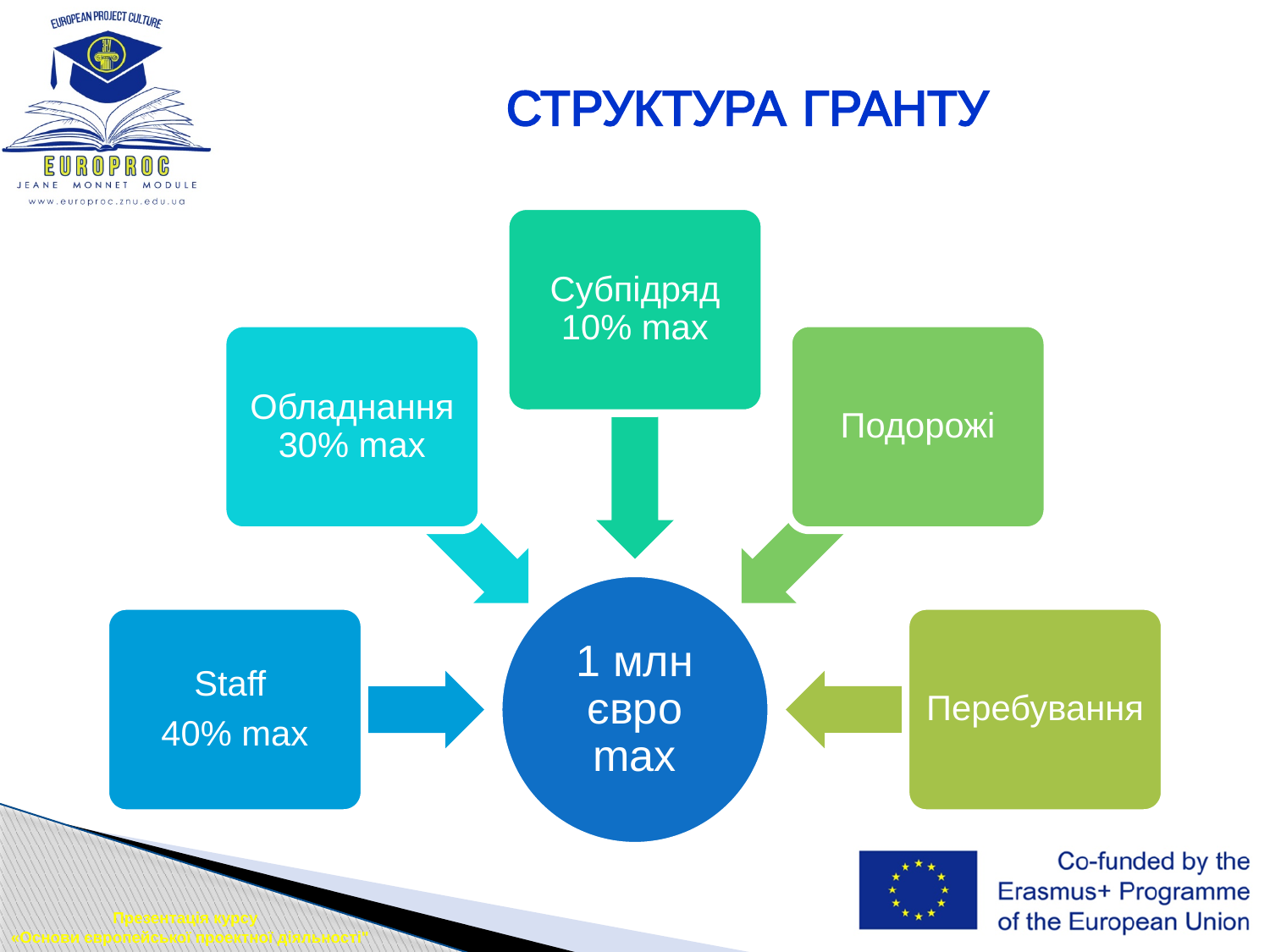

# СТРУКТУРА ГРАНТУ
1 млн євро max
Staff
40% max
Обладнання 30% max
Субпідряд 10% max
Подорожі
Перебування

Презентація курсу
 «Основи європейської проектної діяльності"